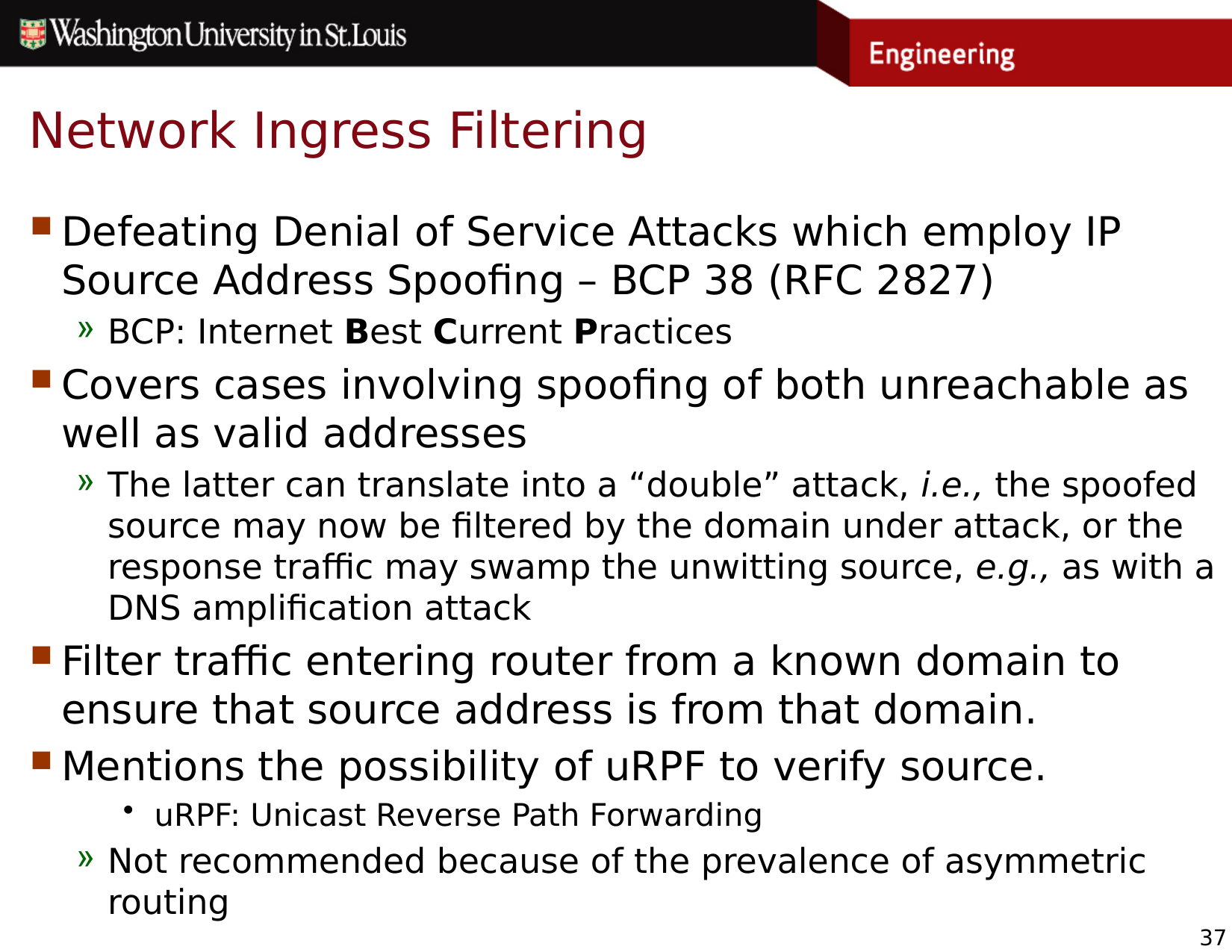

# Network Ingress Filtering
Defeating Denial of Service Attacks which employ IP Source Address Spoofing – BCP 38 (RFC 2827)
BCP: Internet Best Current Practices
Covers cases involving spoofing of both unreachable as well as valid addresses
The latter can translate into a “double” attack, i.e., the spoofed source may now be filtered by the domain under attack, or the response traffic may swamp the unwitting source, e.g., as with a DNS amplification attack
Filter traffic entering router from a known domain to ensure that source address is from that domain.
Mentions the possibility of uRPF to verify source.
uRPF: Unicast Reverse Path Forwarding
Not recommended because of the prevalence of asymmetric routing

37